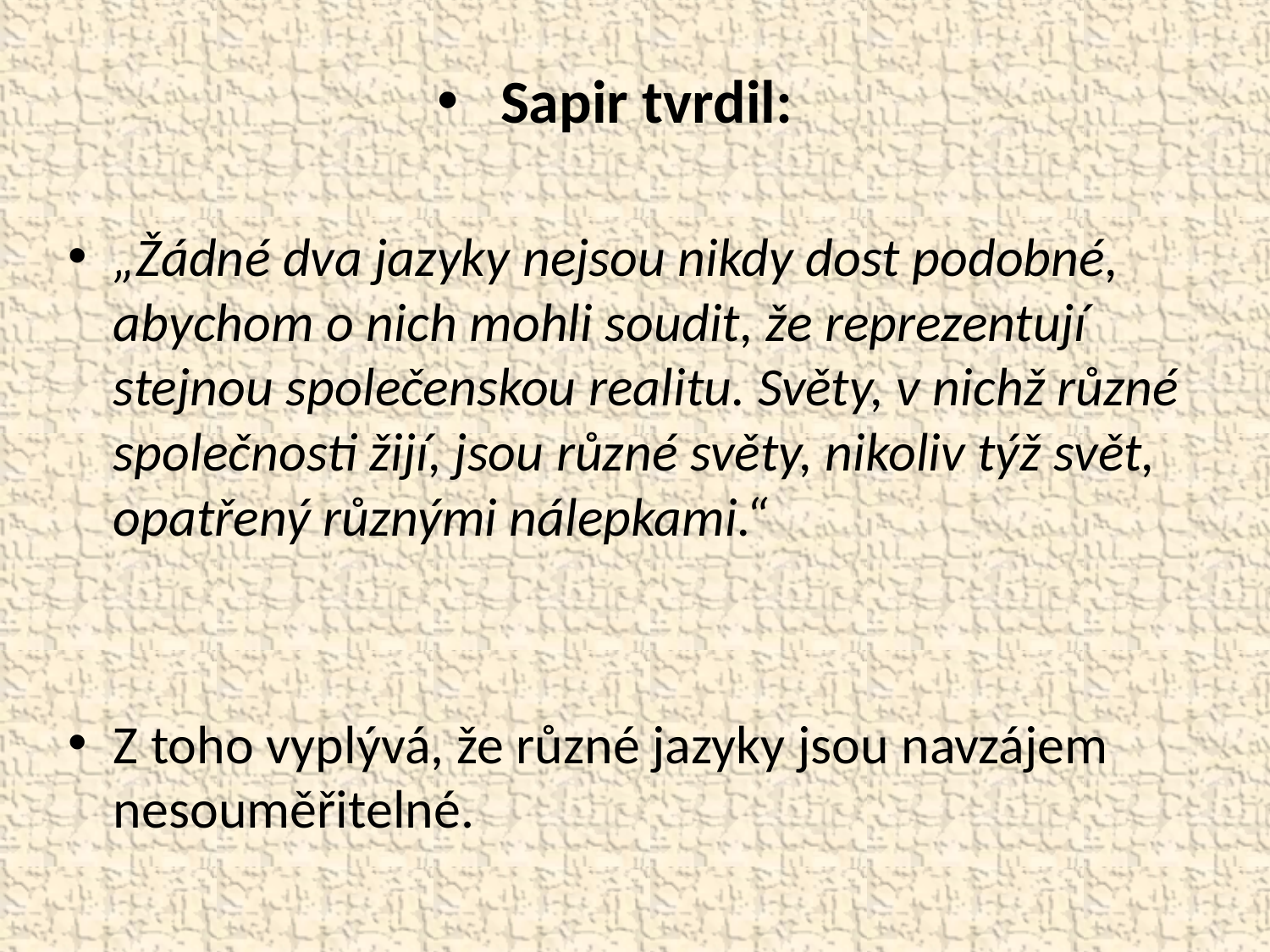

Sapir tvrdil:

„Žádné dva jazyky nejsou nikdy dost podobné, abychom o nich mohli soudit, že reprezentují stejnou společenskou realitu. Světy, v nichž různé společnosti žijí, jsou různé světy, nikoliv týž svět, opatřený různými nálepkami.“

Z toho vyplývá, že různé jazyky jsou navzájem nesouměřitelné.